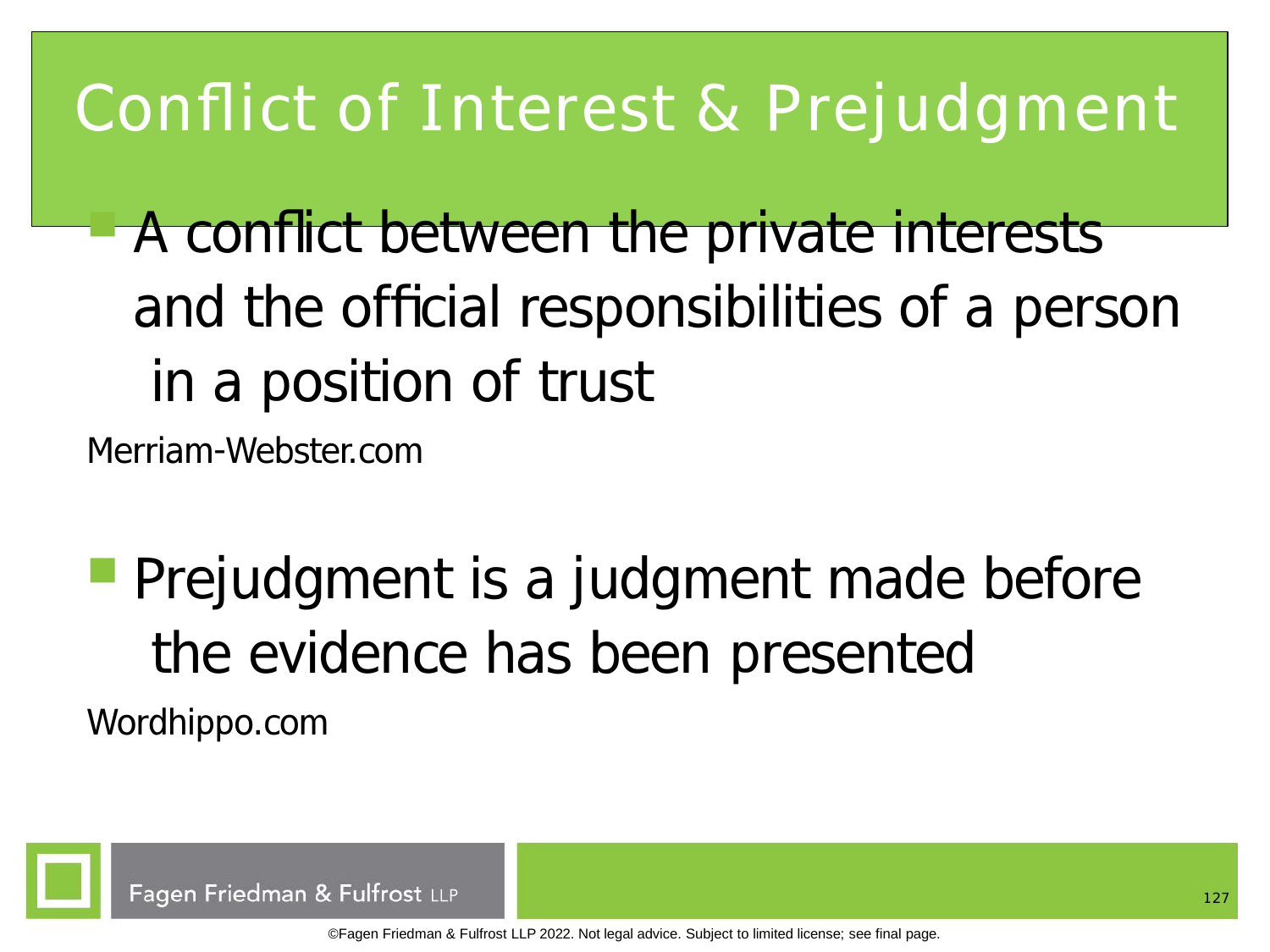

# Conflict of Interest & Prejudgment
A conflict between the private interests  and the official responsibilities of a person  in a position of trust
Merriam-Webster.com

Prejudgment is a judgment made before  the evidence has been presented
Wordhippo.com
127
©Fagen Friedman & Fulfrost LLP 2022. Not legal advice. Subject to limited license; see final page.